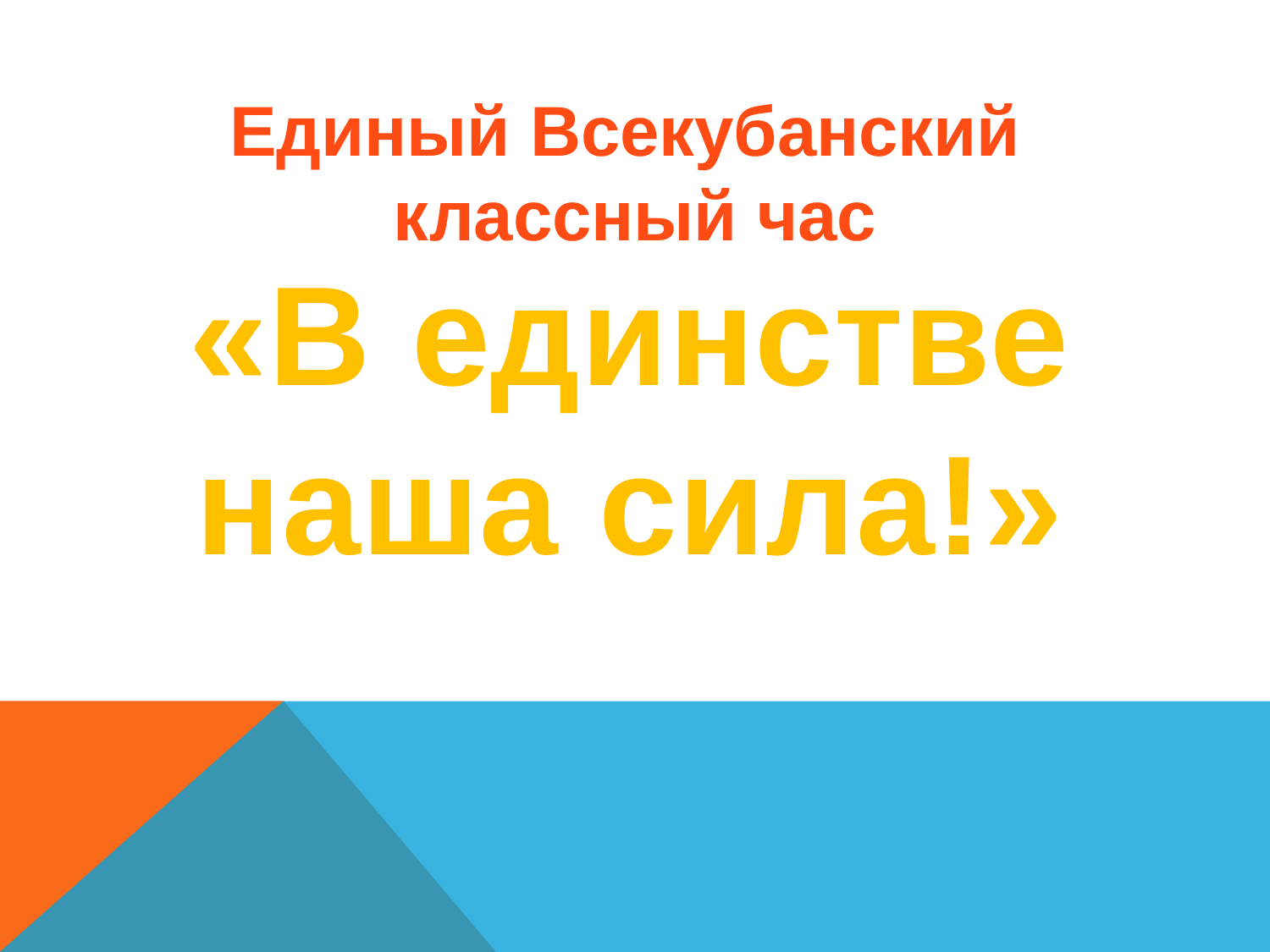

Единый Всекубанский
классный час
«В единстве наша сила!»